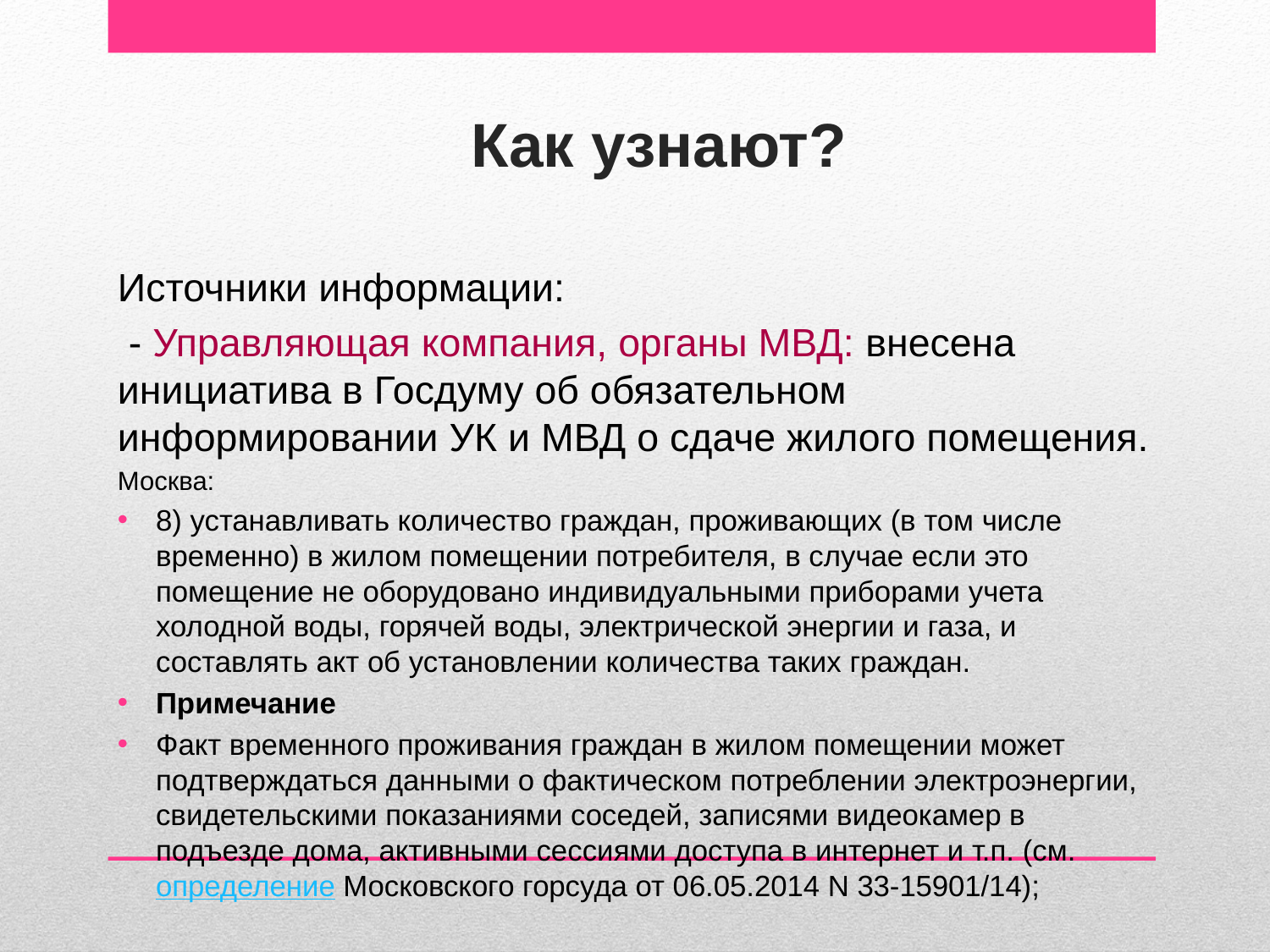

Как узнают?
Источники информации:
 - Управляющая компания, органы МВД: внесена инициатива в Госдуму об обязательном информировании УК и МВД о сдаче жилого помещения.
Москва:
8) устанавливать количество граждан, проживающих (в том числе временно) в жилом помещении потребителя, в случае если это помещение не оборудовано индивидуальными приборами учета холодной воды, горячей воды, электрической энергии и газа, и составлять акт об установлении количества таких граждан.
Примечание
Факт временного проживания граждан в жилом помещении может подтверждаться данными о фактическом потреблении электроэнергии, свидетельскими показаниями соседей, записями видеокамер в подъезде дома, активными сессиями доступа в интернет и т.п. (см. определение Московского горсуда от 06.05.2014 N 33-15901/14);